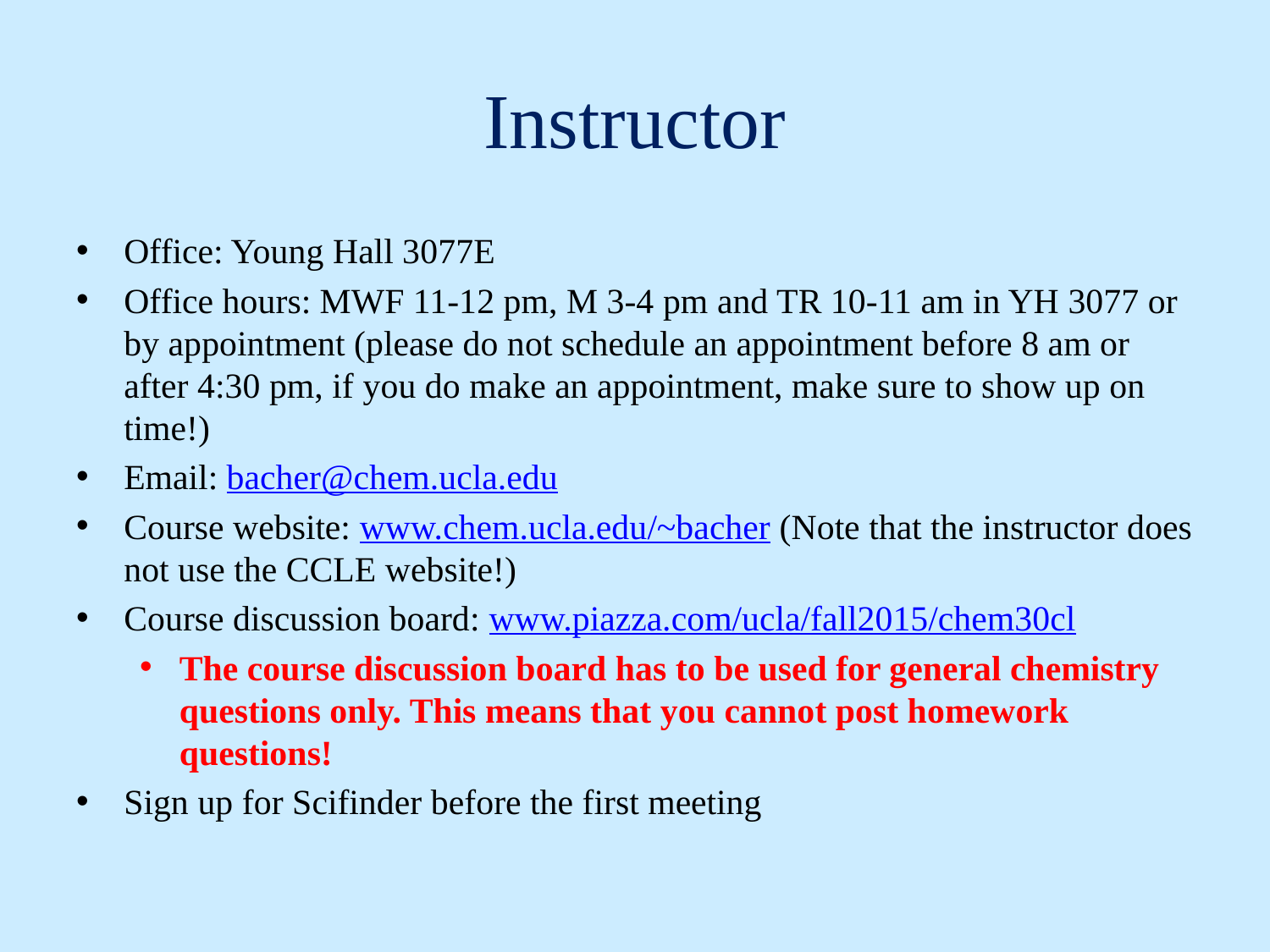

# Instructor
Office: Young Hall 3077E
Office hours: MWF 11-12 pm, M 3-4 pm and TR 10-11 am in YH 3077 or by appointment (please do not schedule an appointment before 8 am or after 4:30 pm, if you do make an appointment, make sure to show up on time!)
Email: bacher@chem.ucla.edu
Course website: www.chem.ucla.edu/~bacher (Note that the instructor does not use the CCLE website!)
Course discussion board: www.piazza.com/ucla/fall2015/chem30cl
The course discussion board has to be used for general chemistry questions only. This means that you cannot post homework questions!
Sign up for Scifinder before the first meeting